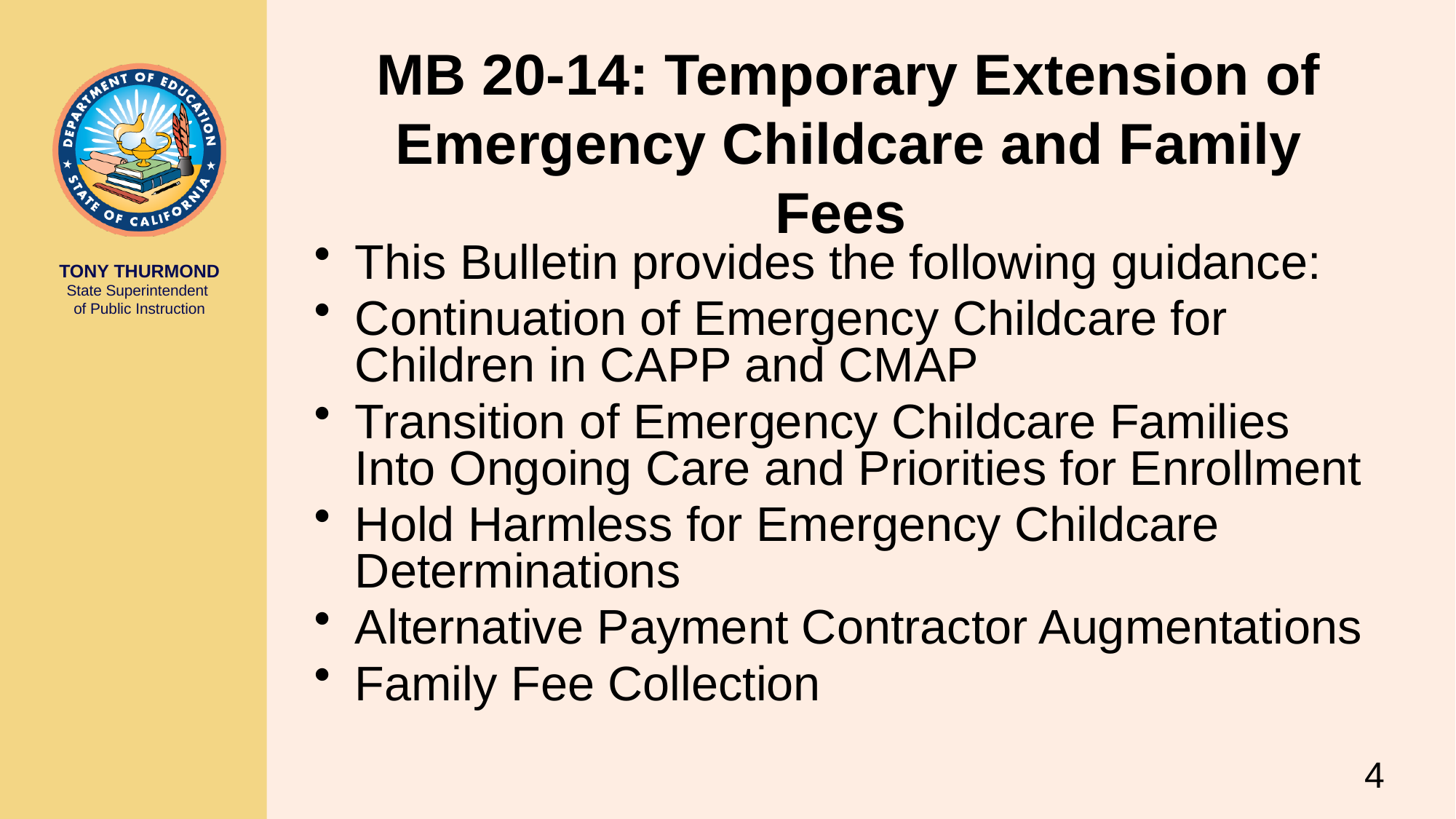

# MB 20-14: Temporary Extension of Emergency Childcare and Family Fees
This Bulletin provides the following guidance:
Continuation of Emergency Childcare for Children in CAPP and CMAP
Transition of Emergency Childcare Families Into Ongoing Care and Priorities for Enrollment
Hold Harmless for Emergency Childcare Determinations
Alternative Payment Contractor Augmentations
Family Fee Collection
4